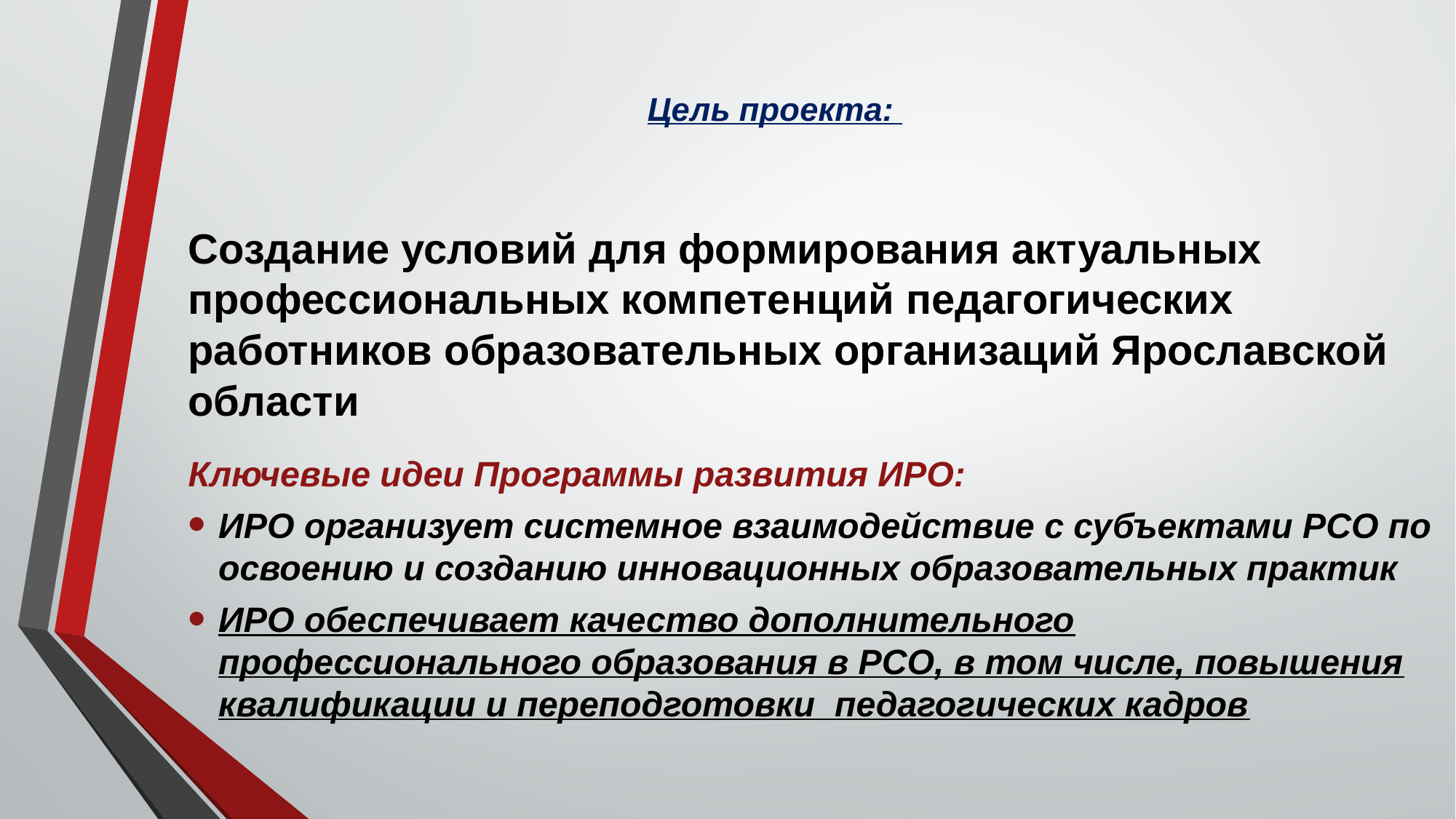

# Цель проекта:
Создание условий для формирования актуальных профессиональных компетенций педагогических работников образовательных организаций Ярославской области

Ключевые идеи Программы развития ИРО:
ИРО организует системное взаимодействие с субъектами РСО по освоению и созданию инновационных образовательных практик
ИРО обеспечивает качество дополнительного профессионального образования в РСО, в том числе, повышения квалификации и переподготовки  педагогических кадров